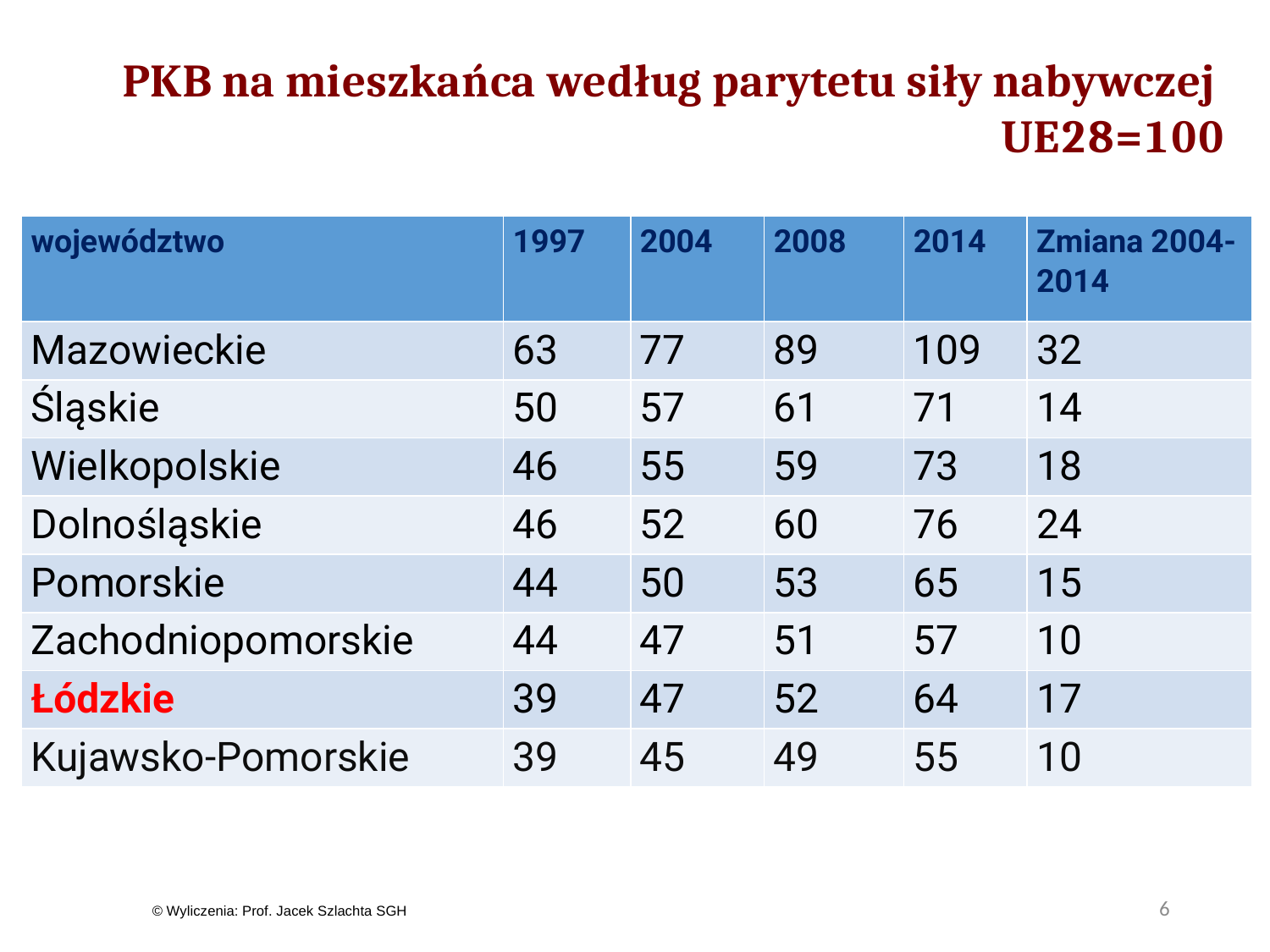

PKB na mieszkańca według parytetu siły nabywczej
UE28=100
| województwo | 1997 | 2004 | 2008 | 2014 | Zmiana 2004-2014 |
| --- | --- | --- | --- | --- | --- |
| Mazowieckie | 63 | 77 | 89 | 109 | 32 |
| Śląskie | 50 | 57 | 61 | 71 | 14 |
| Wielkopolskie | 46 | 55 | 59 | 73 | 18 |
| Dolnośląskie | 46 | 52 | 60 | 76 | 24 |
| Pomorskie | 44 | 50 | 53 | 65 | 15 |
| Zachodniopomorskie | 44 | 47 | 51 | 57 | 10 |
| Łódzkie | 39 | 47 | 52 | 64 | 17 |
| Kujawsko-Pomorskie | 39 | 45 | 49 | 55 | 10 |
6
© Wyliczenia: Prof. Jacek Szlachta SGH